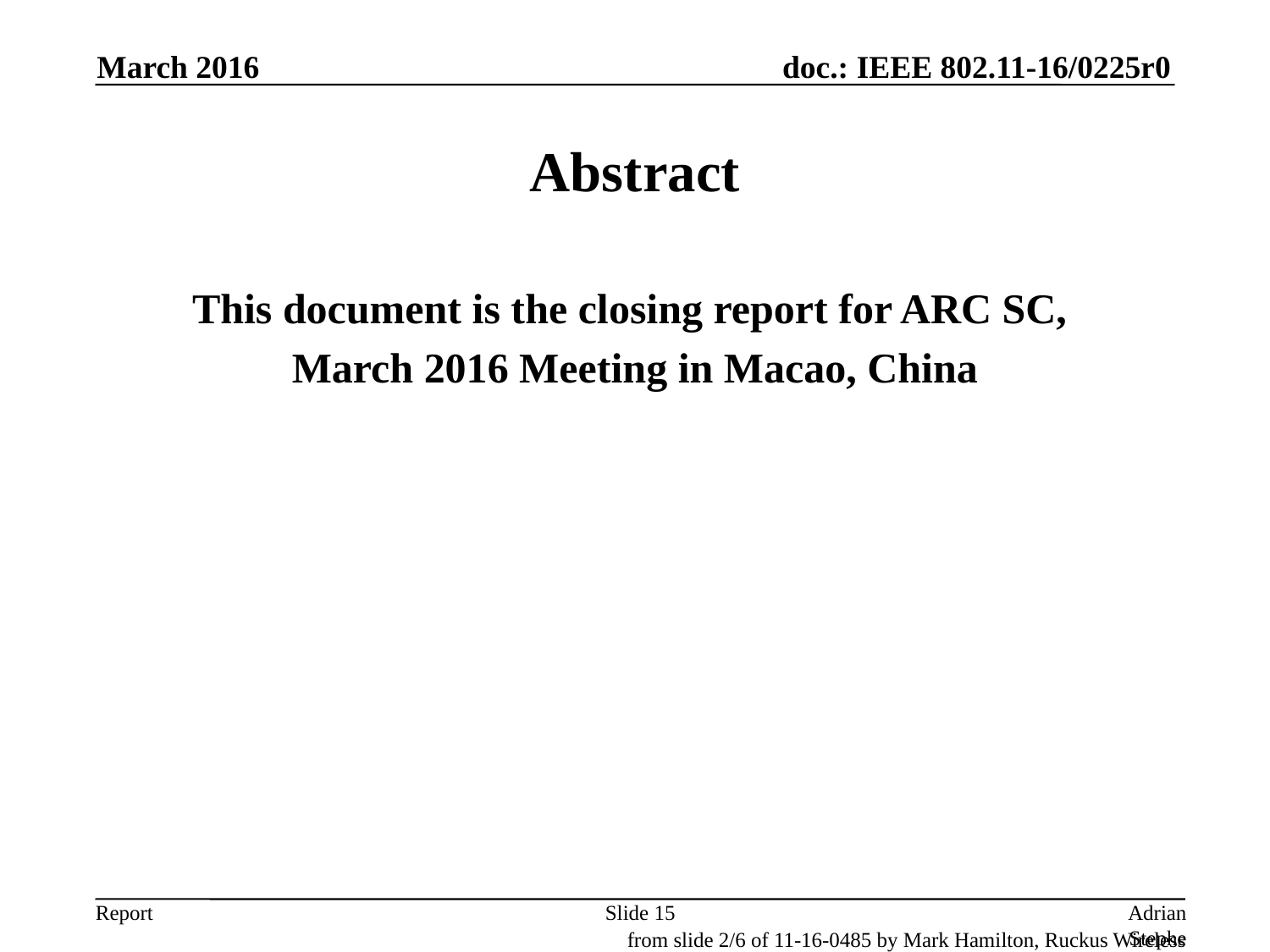

March 2016
# Abstract
This document is the closing report for ARC SC,
March 2016 Meeting in Macao, China
Slide 15
Adrian Stephens, Intel Corporation
from slide 2/6 of 11-16-0485 by Mark Hamilton, Ruckus Wireless